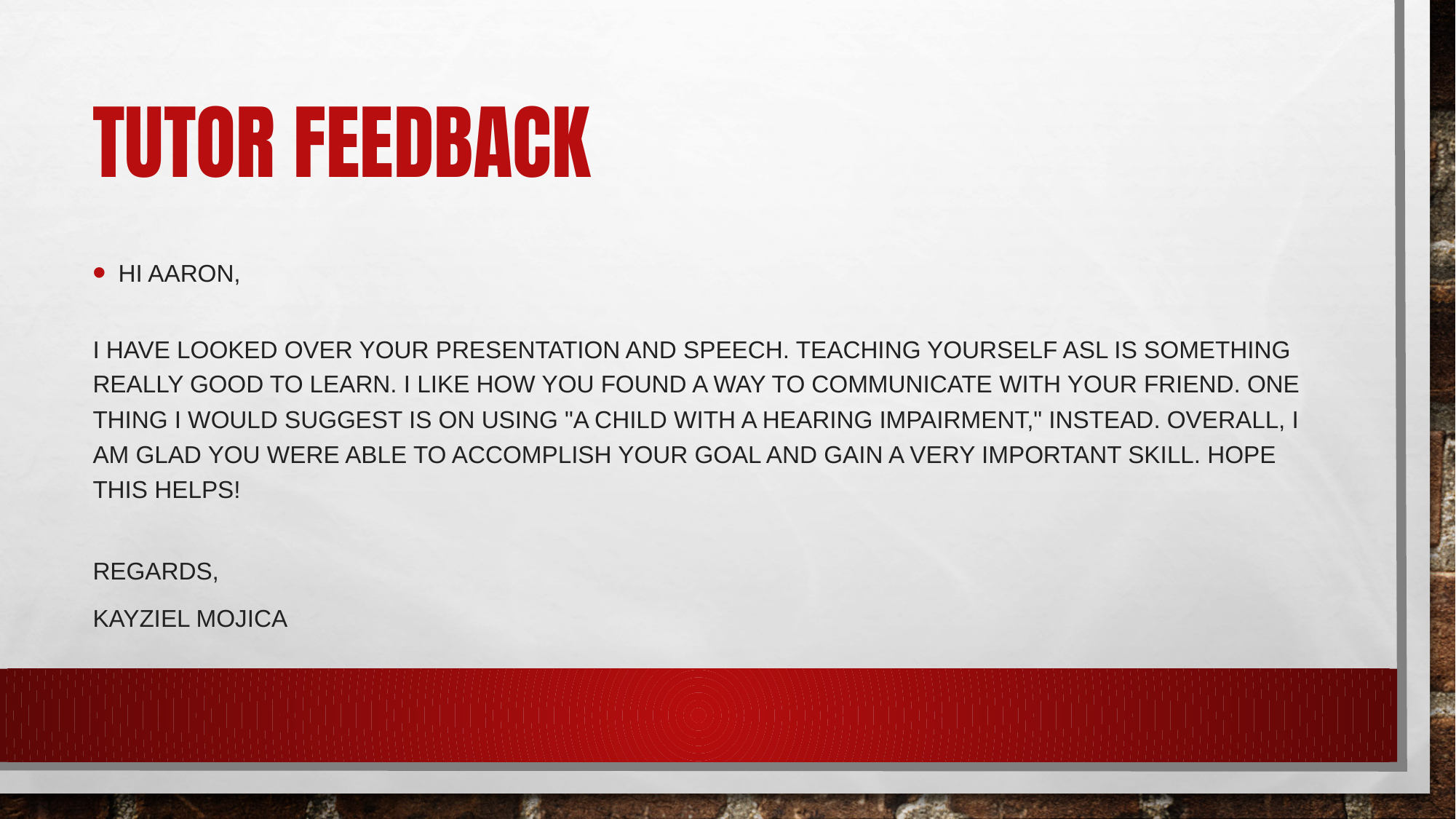

# Tutor feedback
Hi Aaron,
I have looked over your presentation and speech. Teaching yourself ASL is something really good to learn. I like how you found a way to communicate with your friend. One thing I would suggest is on using "a child with a hearing impairment," instead. Overall, I am glad you were able to accomplish your goal and gain a very important skill. Hope this helps!
Regards,
Kayziel Mojica